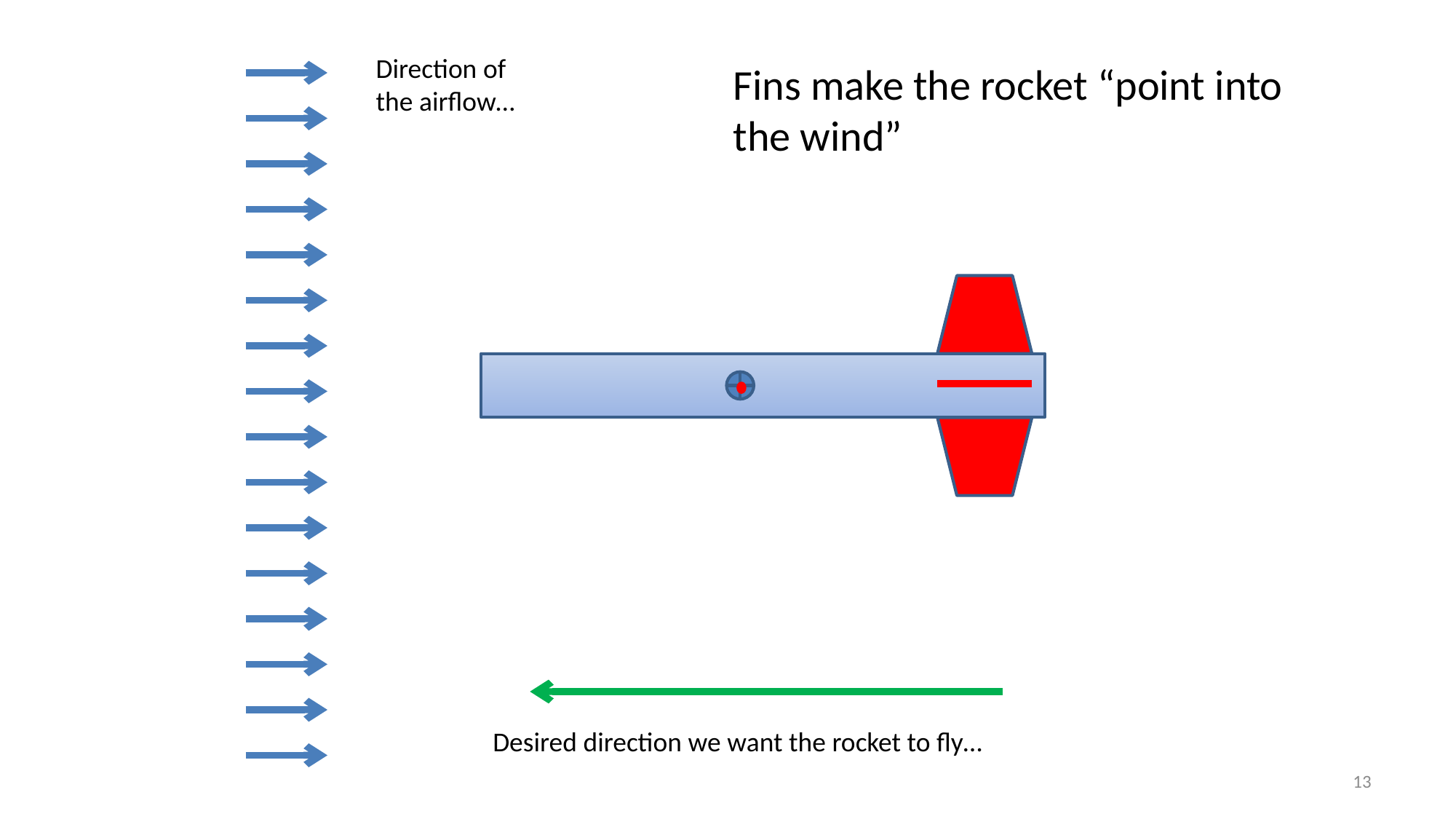

Direction of the airflow…
Fins make the rocket “point into the wind”

Desired direction we want the rocket to fly…
13